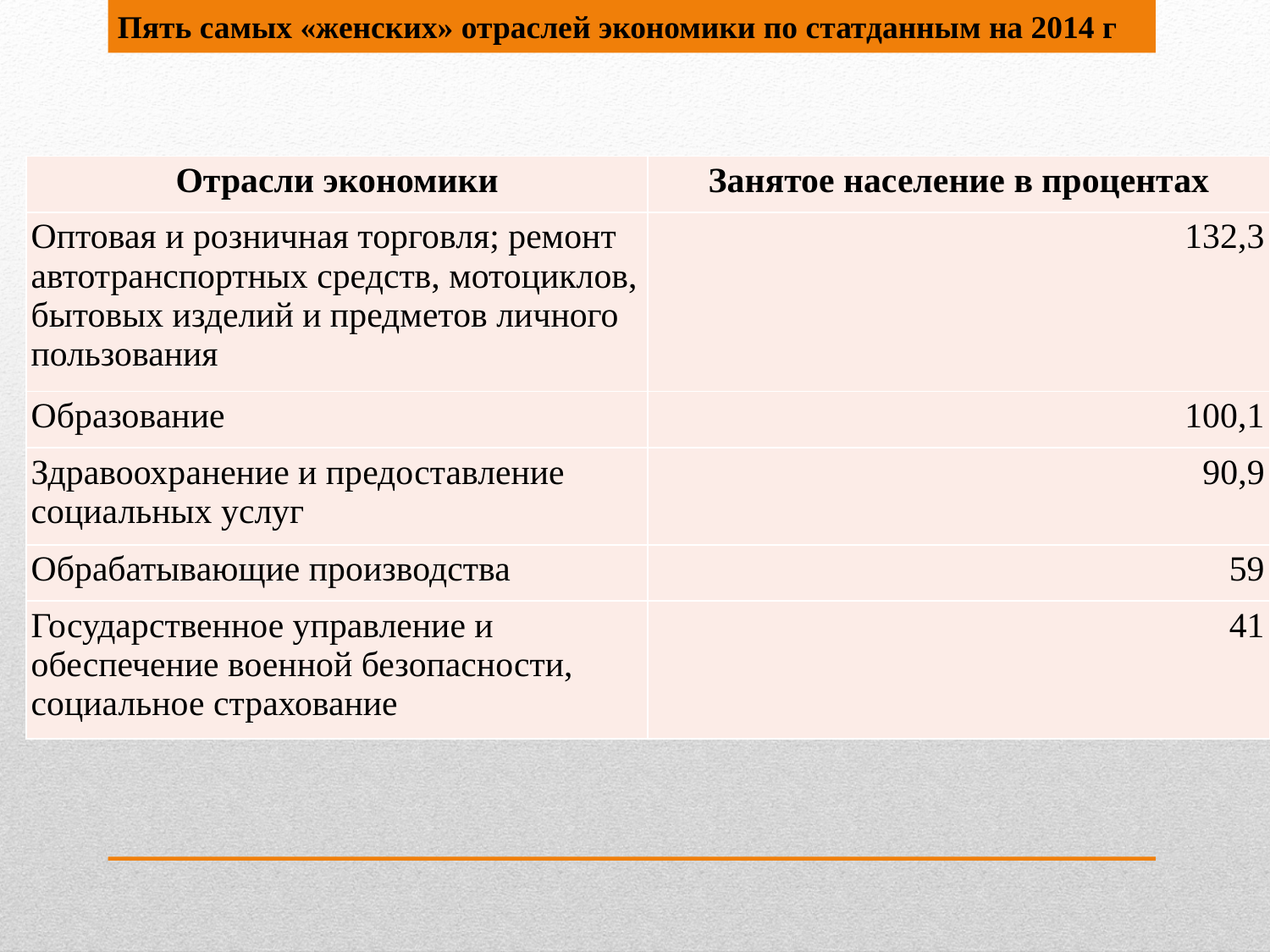

Пять самых «женских» отраслей экономики по статданным на 2014 г
| Отрасли экономики | Занятое население в процентах |
| --- | --- |
| Оптовая и розничная торговля; ремонт автотранспортных средств, мотоциклов, бытовых изделий и предметов личного пользования | 132,3 |
| Образование | 100,1 |
| Здравоохранение и предоставление социальных услуг | 90,9 |
| Обрабатывающие производства | 59 |
| Государственное управление и обеспечение военной безопасности, социальное страхование | 41 |